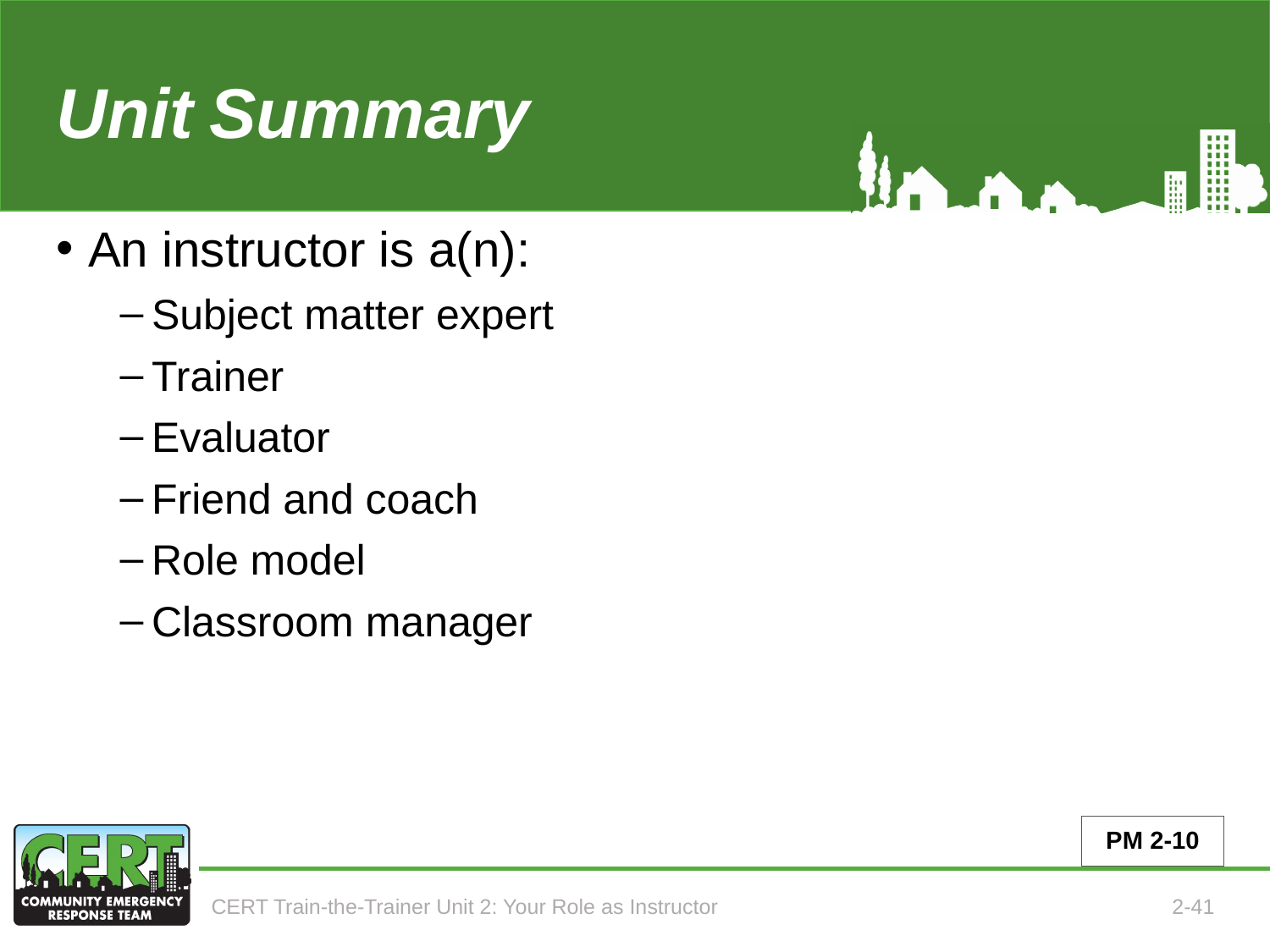

# Unit 2 Summary
An instructor is a(n):
Subject matter expert
Trainer
Evaluator
Friend and coach
Role model
Classroom manager
PM 2-10
CERT Train-the-Trainer Unit 2: Your Role as Instructor
2-41